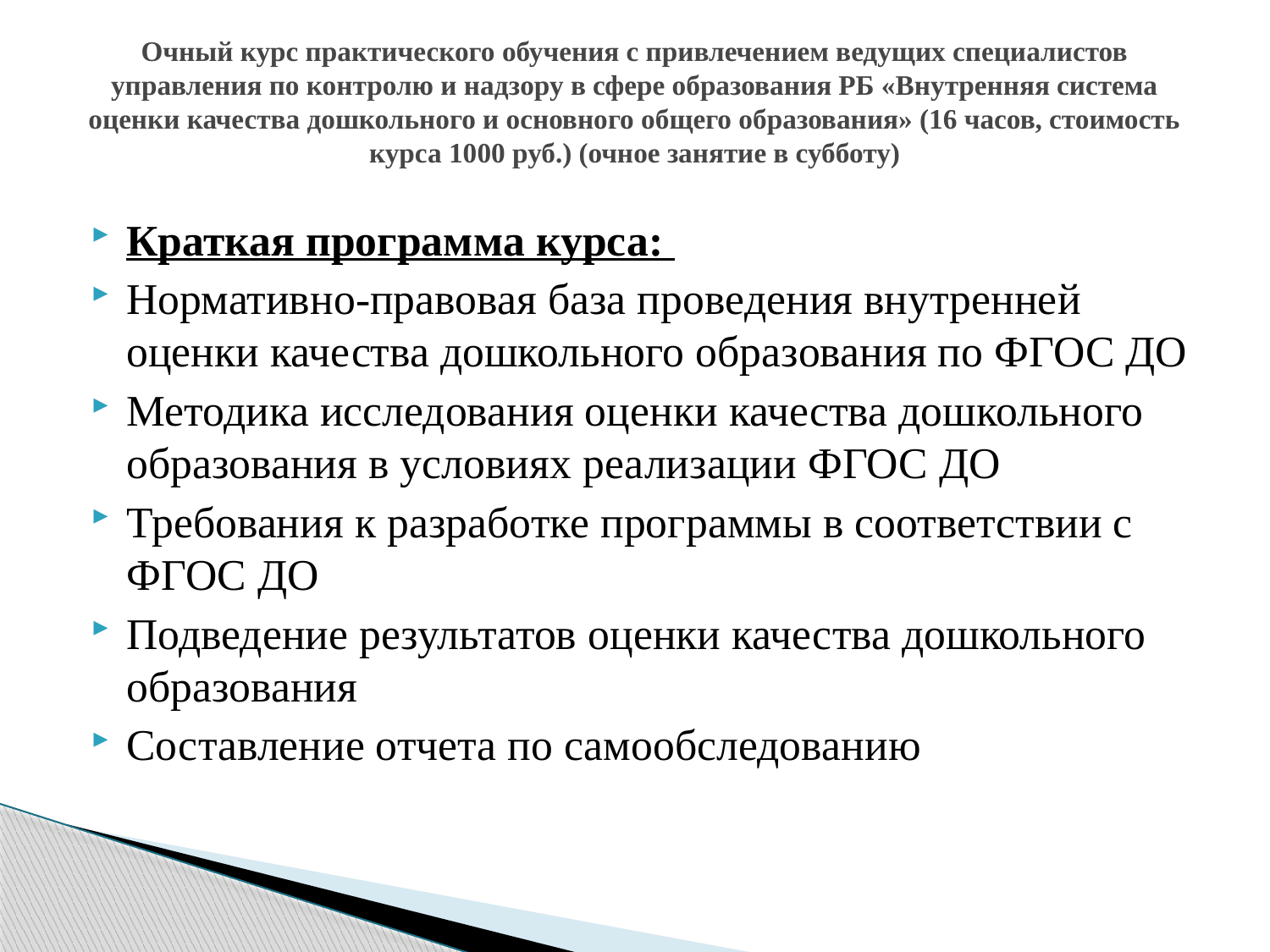

# Очный курс практического обучения с привлечением ведущих специалистов управления по контролю и надзору в сфере образования РБ «Внутренняя система оценки качества дошкольного и основного общего образования» (16 часов, стоимость курса 1000 руб.) (очное занятие в субботу)
Краткая программа курса:
Нормативно-правовая база проведения внутренней  оценки качества дошкольного образования по ФГОС ДО
Методика исследования оценки качества дошкольного образования в условиях реализации ФГОС ДО
Требования к разработке программы в соответствии с ФГОС ДО
Подведение результатов оценки качества дошкольного образования
Составление отчета по самообследованию